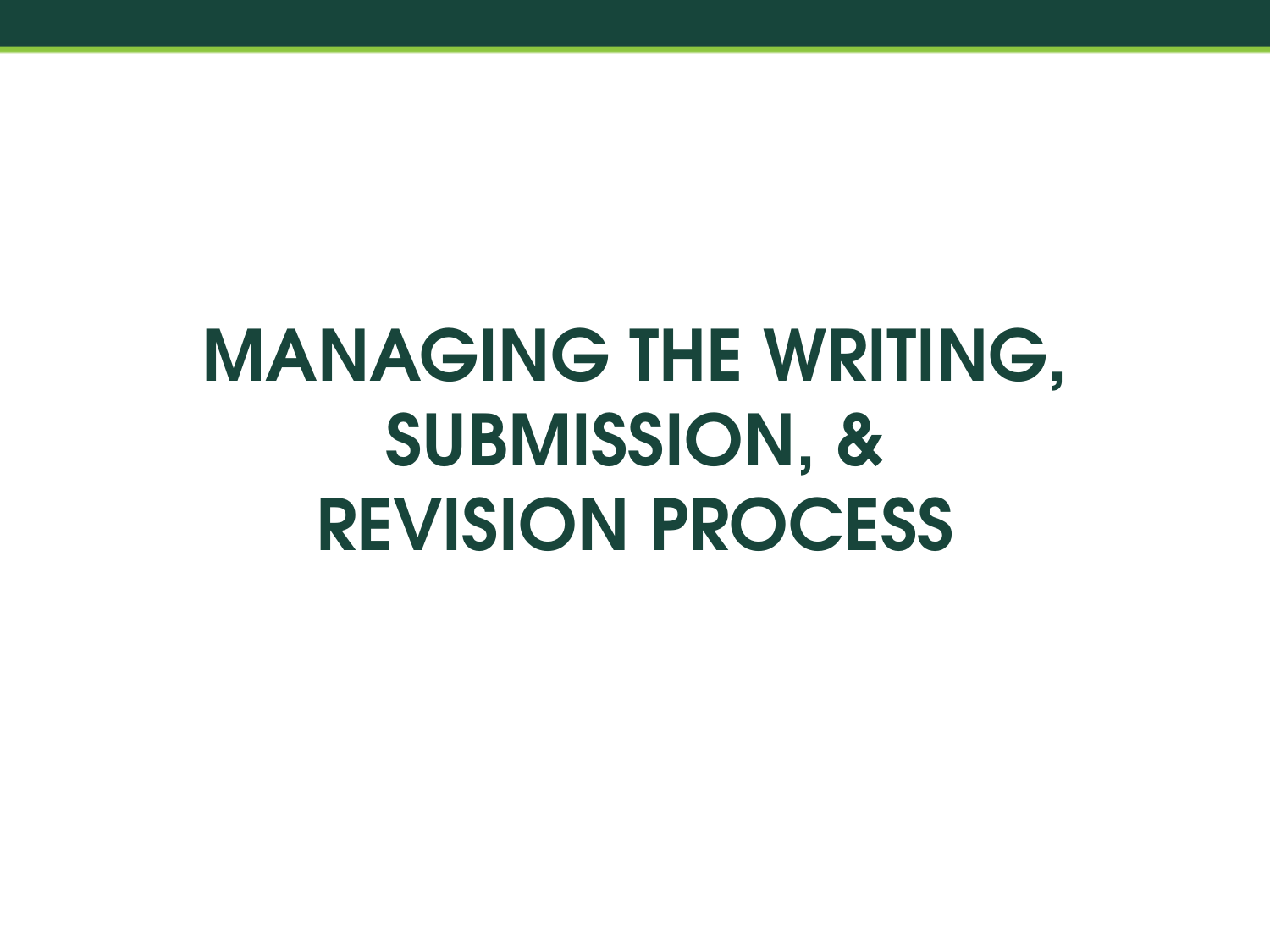

# MANAGING THE WRITING, SUBMISSION, & REVISION PROCESS